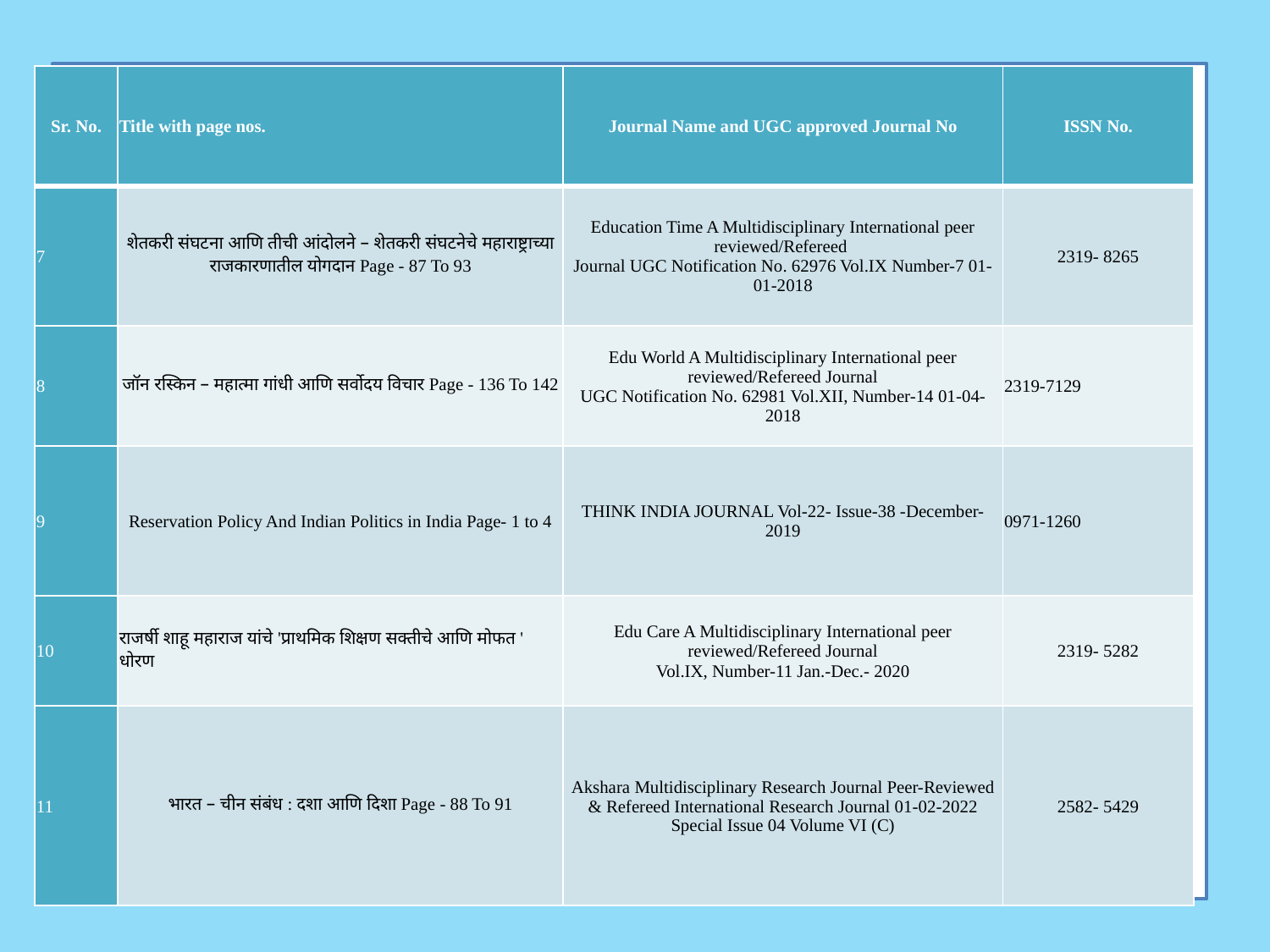

| Sr. No. | Title with page nos. | Journal Name and UGC approved Journal No | ISSN No. |
| --- | --- | --- | --- |
| 7 | शेतकरी संघटना आणि तीची आंदोलने – शेतकरी संघटनेचे महाराष्ट्राच्या राजकारणातील योगदान Page - 87 To 93 | Education Time A Multidisciplinary International peer reviewed/Refereed Journal UGC Notification No. 62976 Vol.IX Number-7 01-01-2018 | 2319- 8265 |
| 8 | जॉन रस्किन – महात्मा गांधी आणि सर्वोदय विचार Page - 136 To 142 | Edu World A Multidisciplinary International peer reviewed/Refereed Journal UGC Notification No. 62981 Vol.XII, Number-14 01-04-2018 | 2319-7129 |
| 9 | Reservation Policy And Indian Politics in India Page- 1 to 4 | THINK INDIA JOURNAL Vol-22- Issue-38 -December-2019 | 0971-1260 |
| 10 | राजर्षी शाहू महाराज यांचे 'प्राथमिक शिक्षण सक्तीचे आणि मोफत ' धोरण | Edu Care A Multidisciplinary International peer reviewed/Refereed Journal Vol.IX, Number-11 Jan.-Dec.- 2020 | 2319- 5282 |
| 11 | भारत – चीन संबंध : दशा आणि दिशा Page - 88 To 91 | Akshara Multidisciplinary Research Journal Peer-Reviewed & Refereed International Research Journal 01-02-2022 Special Issue 04 Volume VI (C) | 2582- 5429 |